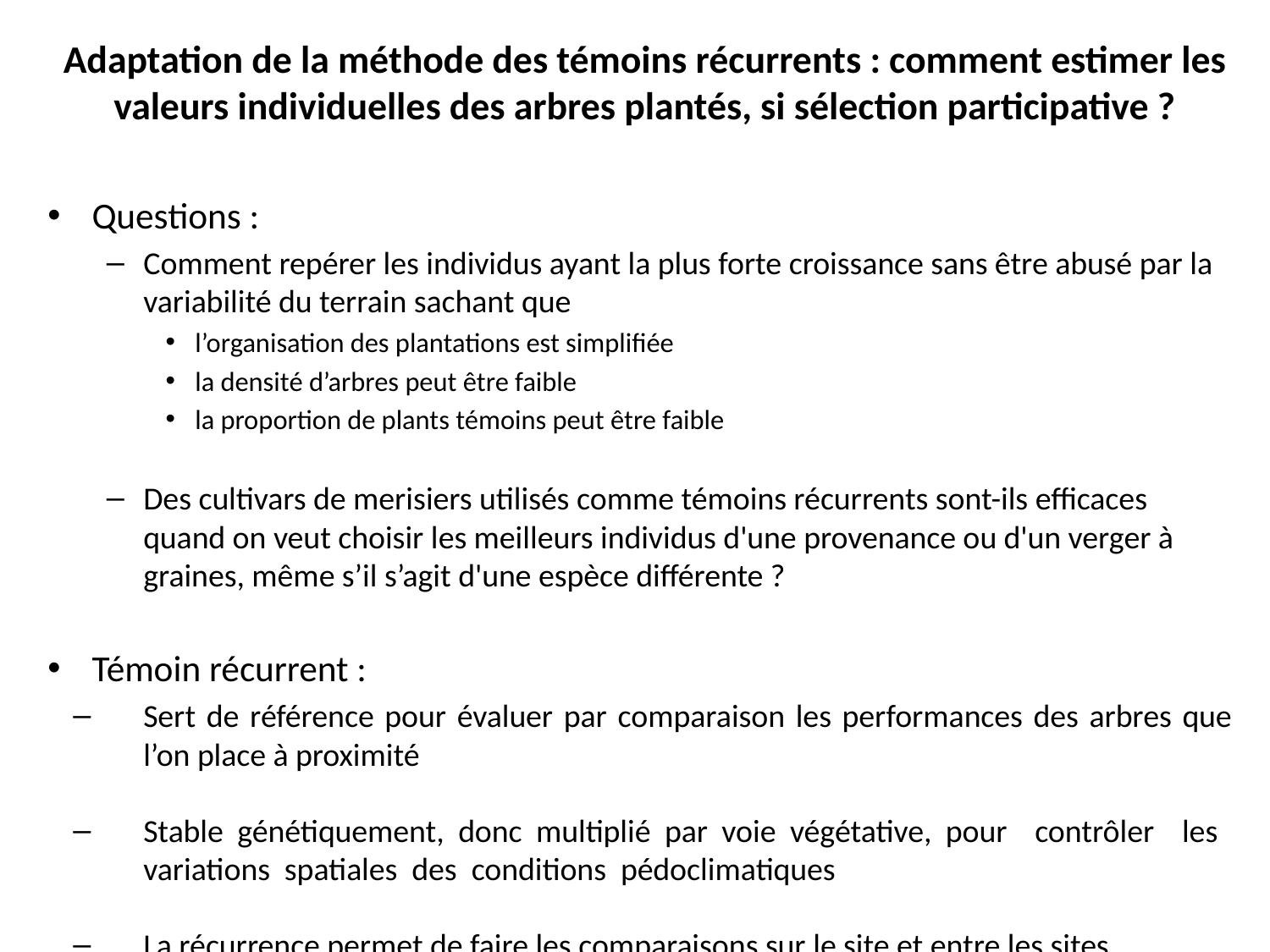

# Adaptation de la méthode des témoins récurrents : comment estimer les valeurs individuelles des arbres plantés, si sélection participative ?
Questions :
Comment repérer les individus ayant la plus forte croissance sans être abusé par la variabilité du terrain sachant que
l’organisation des plantations est simplifiée
la densité d’arbres peut être faible
la proportion de plants témoins peut être faible

Des cultivars de merisiers utilisés comme témoins récurrents sont-ils efficaces quand on veut choisir les meilleurs individus d'une provenance ou d'un verger à graines, même s’il s’agit d'une espèce différente ?

Témoin récurrent :
Sert de référence pour évaluer par comparaison les performances des arbres que l’on place à proximité

Stable génétiquement, donc multiplié par voie végétative, pour  contrôler  les  variations  spatiales  des  conditions  pédoclimatiques

La récurrence permet de faire les comparaisons sur le site et entre les sites